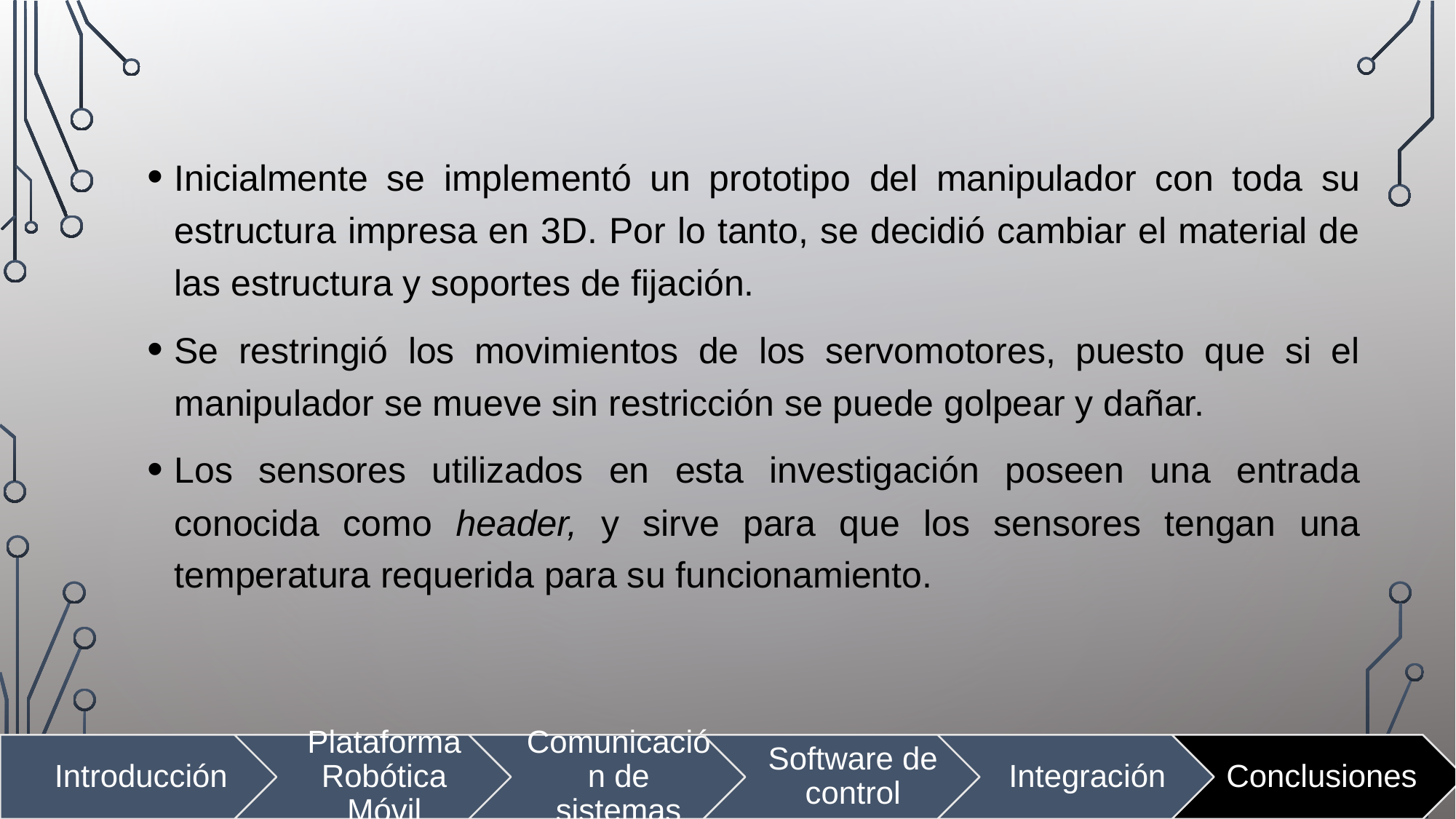

#
Inicialmente se implementó un prototipo del manipulador con toda su estructura impresa en 3D. Por lo tanto, se decidió cambiar el material de las estructura y soportes de fijación.
Se restringió los movimientos de los servomotores, puesto que si el manipulador se mueve sin restricción se puede golpear y dañar.
Los sensores utilizados en esta investigación poseen una entrada conocida como header, y sirve para que los sensores tengan una temperatura requerida para su funcionamiento.

Introducción
Plataforma Robótica Móvil
Comunicación de sistemas
Software de control
Integración
Conclusiones